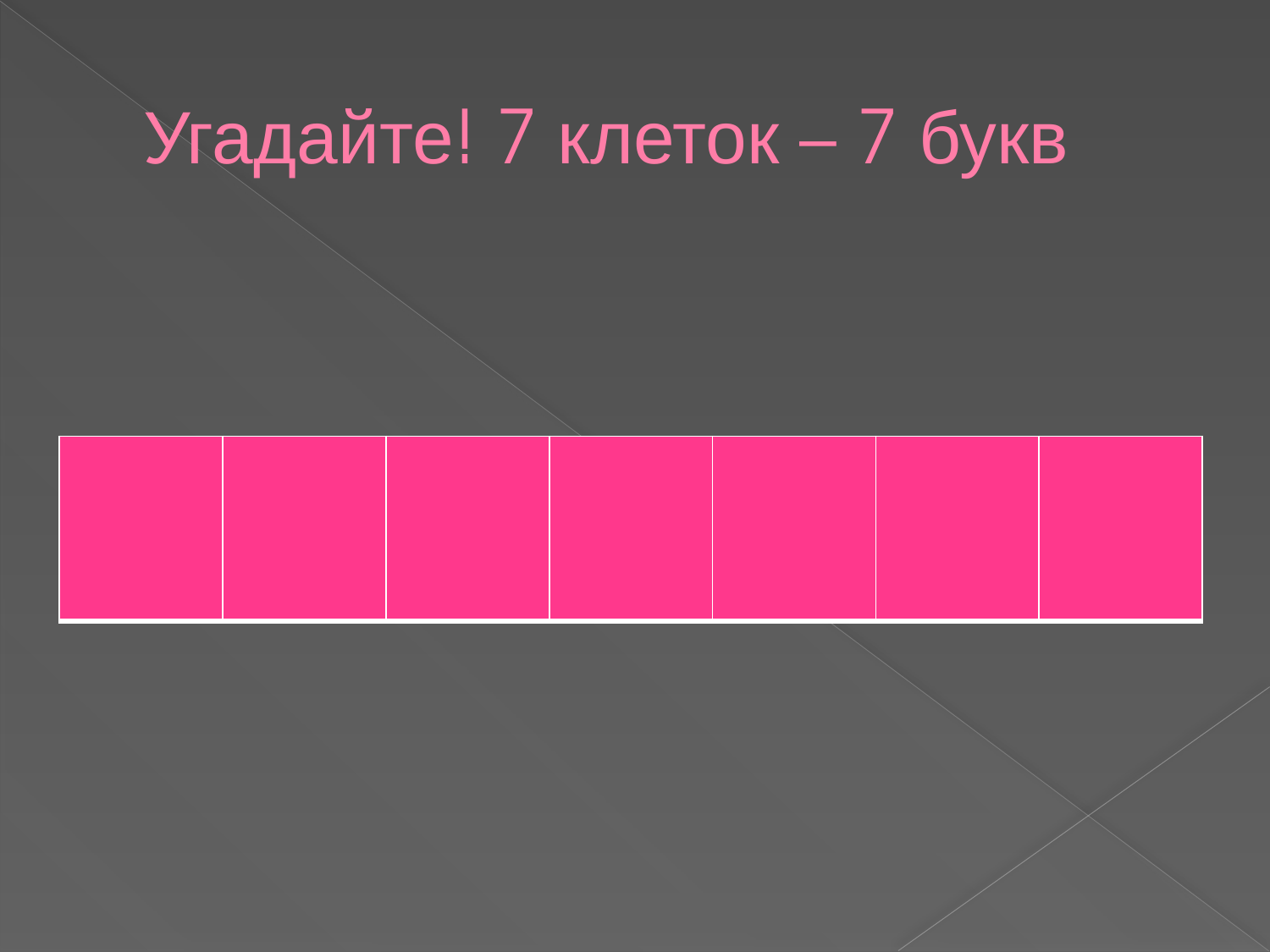

# Угадайте! 7 клеток – 7 букв
|  |  |  |  |  |  |  |
| --- | --- | --- | --- | --- | --- | --- |